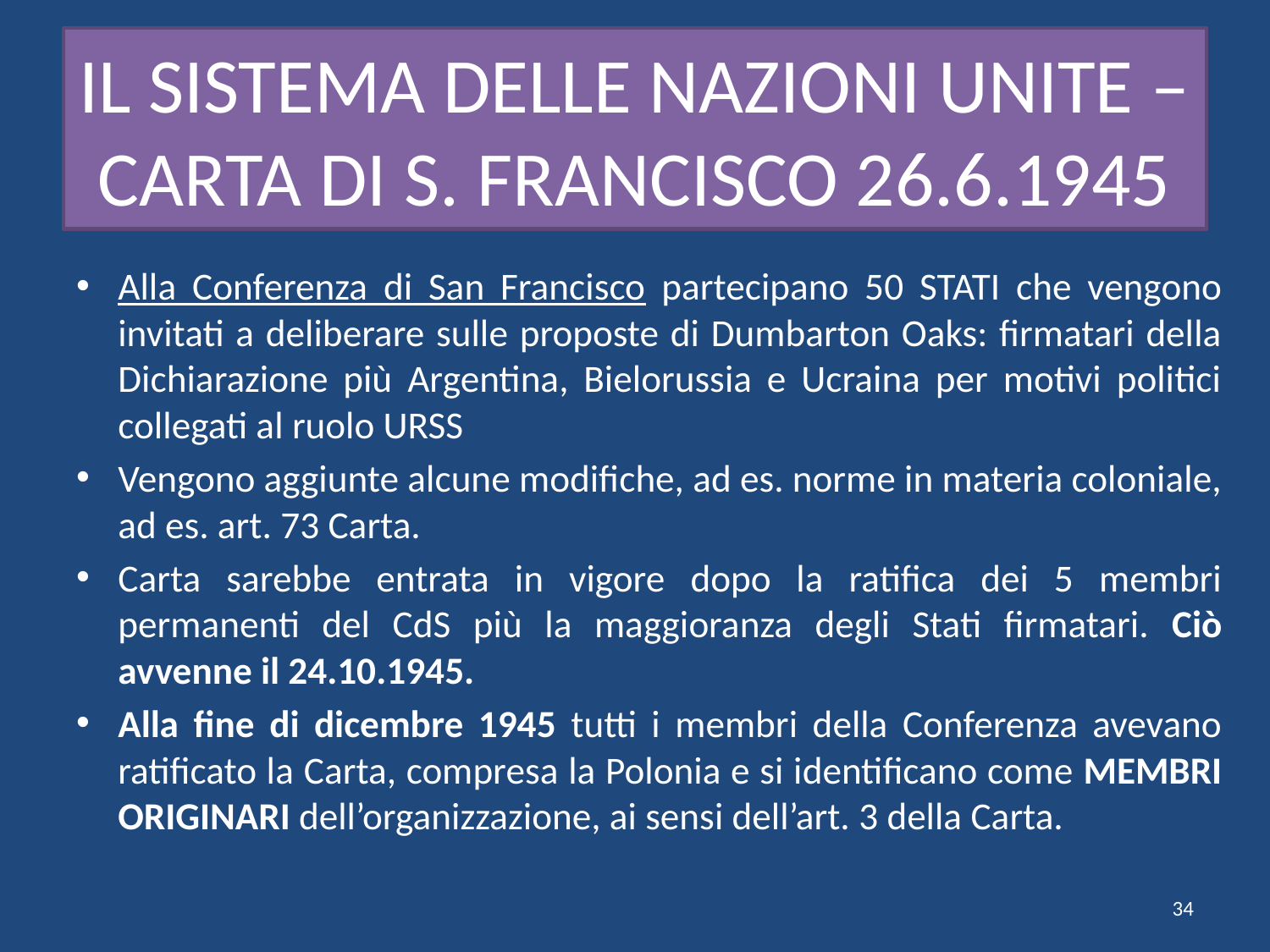

# IL SISTEMA DELLE NAZIONI UNITE – CARTA DI S. FRANCISCO 26.6.1945
Alla Conferenza di San Francisco partecipano 50 STATI che vengono invitati a deliberare sulle proposte di Dumbarton Oaks: firmatari della Dichiarazione più Argentina, Bielorussia e Ucraina per motivi politici collegati al ruolo URSS
Vengono aggiunte alcune modifiche, ad es. norme in materia coloniale, ad es. art. 73 Carta.
Carta sarebbe entrata in vigore dopo la ratifica dei 5 membri permanenti del CdS più la maggioranza degli Stati firmatari. Ciò avvenne il 24.10.1945.
Alla fine di dicembre 1945 tutti i membri della Conferenza avevano ratificato la Carta, compresa la Polonia e si identificano come MEMBRI ORIGINARI dell’organizzazione, ai sensi dell’art. 3 della Carta.
34